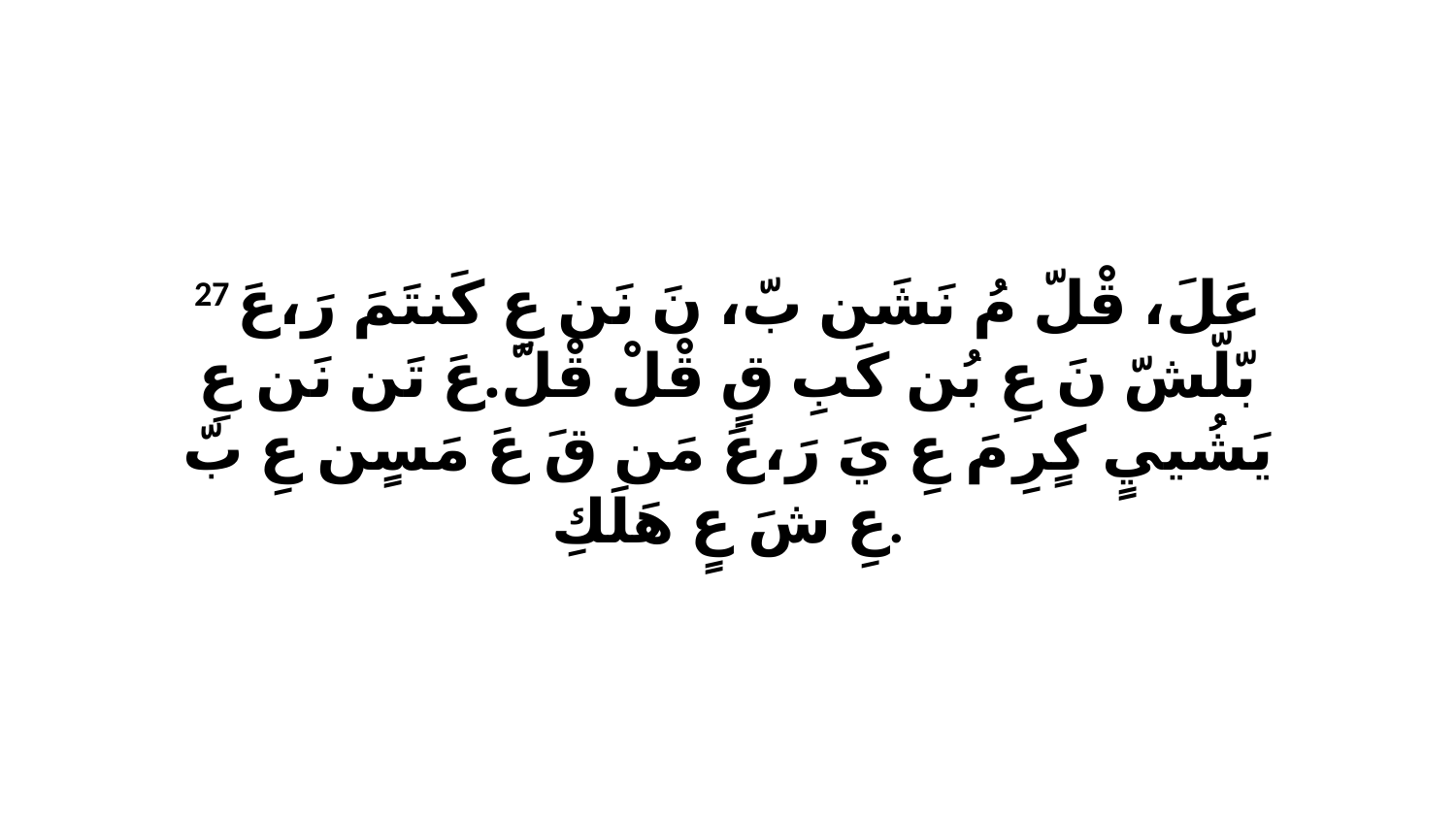

27 عَلَ، قْلّ مُ نَشَن بّ، نَ نَن عِ كَنتَمَ رَ،عَ بّلّشّ نَ عِ بُن كَبِ قٍ قْلْ قْلّ.عَ تَن نَن عِ يَشُييٍ كٍرِ مَ عِ يَ رَ،عَ مَن قَ عَ مَسٍن عِ بّ عِ شَ عٍ هَلَكِ.